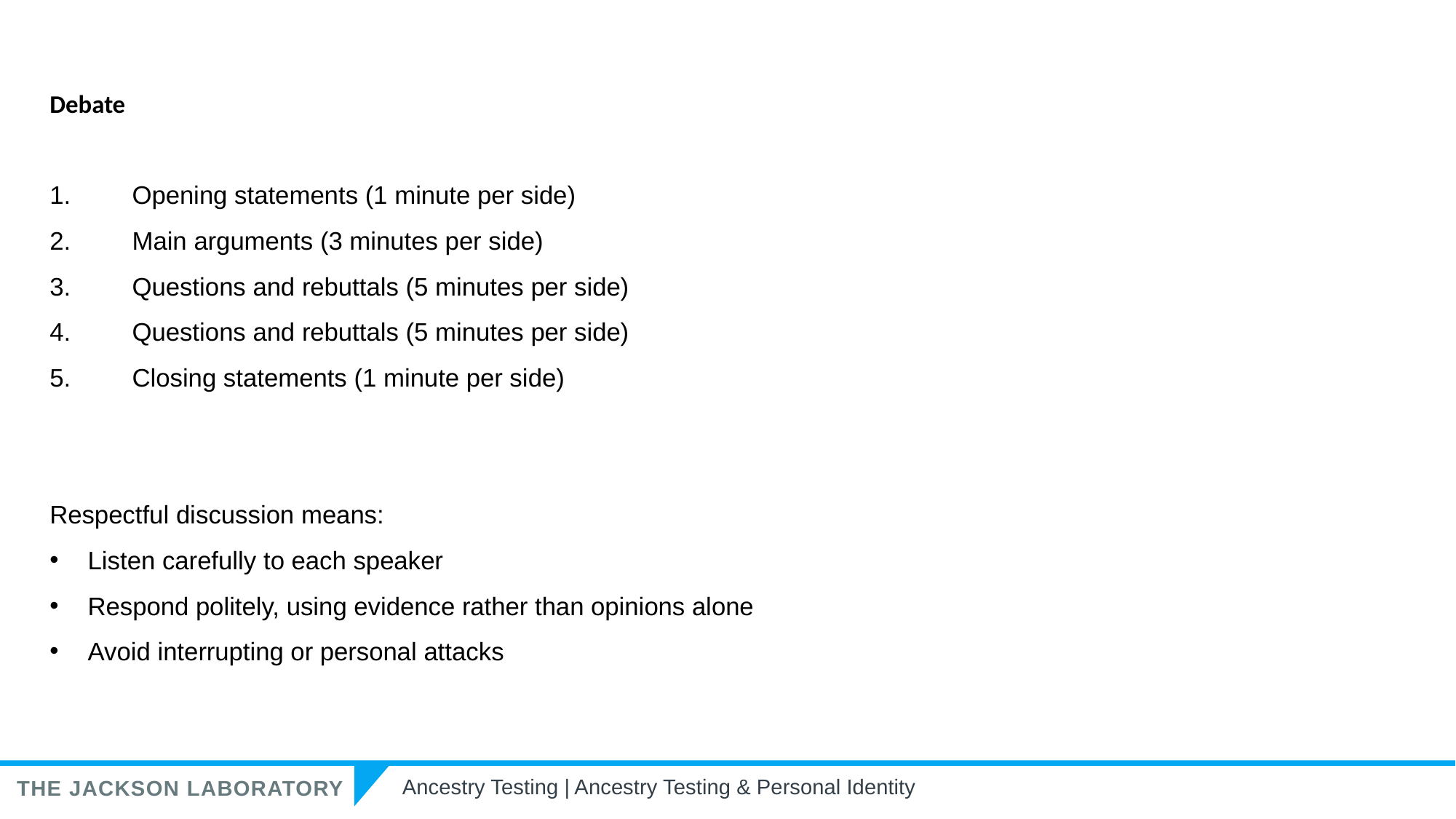

Debate

Opening statements (1 minute per side)
Main arguments (3 minutes per side)
Questions and rebuttals (5 minutes per side)
Questions and rebuttals (5 minutes per side)
Closing statements (1 minute per side)

Respectful discussion means:
Listen carefully to each speaker
Respond politely, using evidence rather than opinions alone
Avoid interrupting or personal attacks
Ancestry Testing | Ancestry Testing & Personal Identity